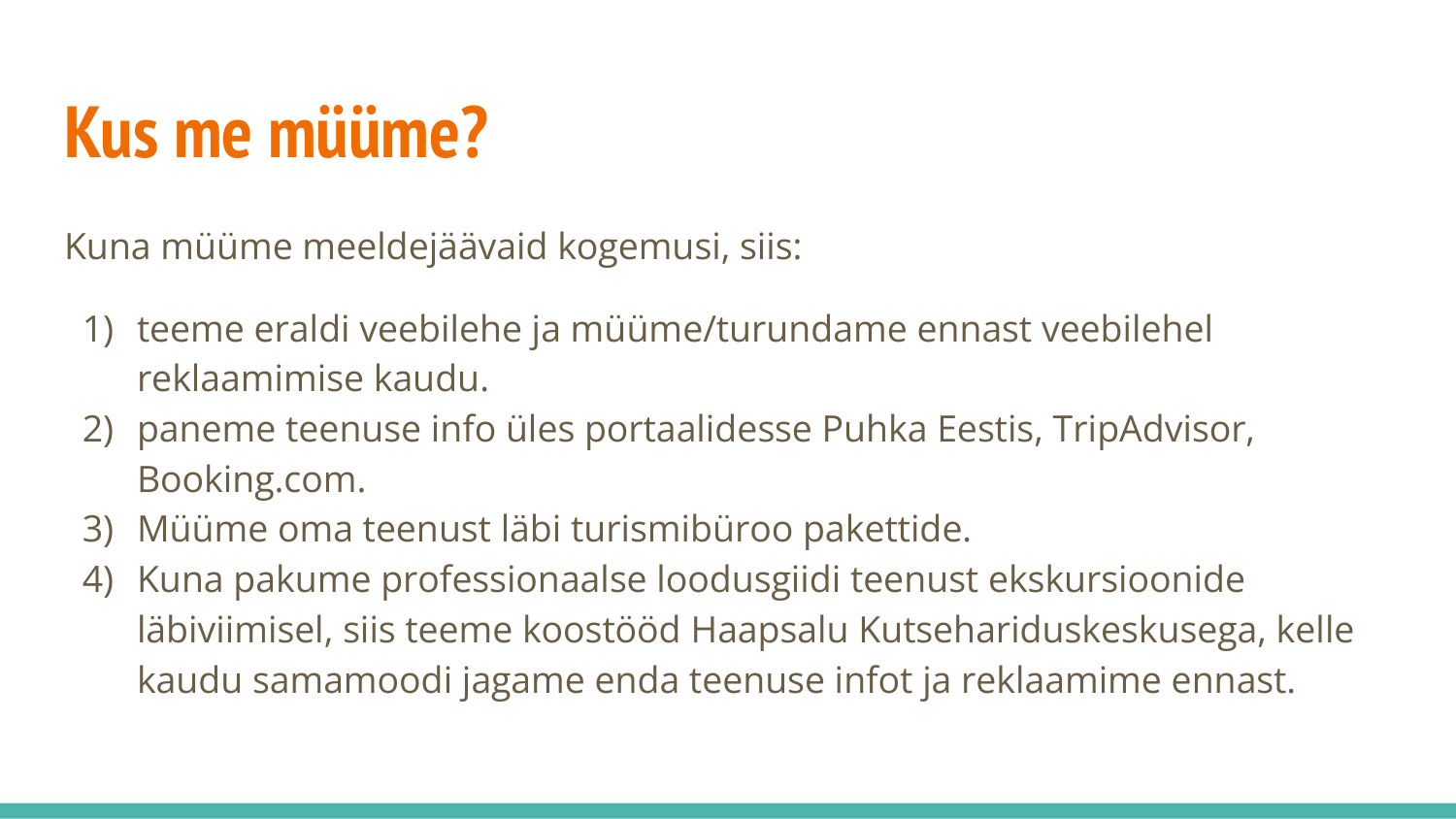

# Kus me müüme?
Kuna müüme meeldejäävaid kogemusi, siis:
teeme eraldi veebilehe ja müüme/turundame ennast veebilehel reklaamimise kaudu.
paneme teenuse info üles portaalidesse Puhka Eestis, TripAdvisor, Booking.com.
Müüme oma teenust läbi turismibüroo pakettide.
Kuna pakume professionaalse loodusgiidi teenust ekskursioonide läbiviimisel, siis teeme koostööd Haapsalu Kutsehariduskeskusega, kelle kaudu samamoodi jagame enda teenuse infot ja reklaamime ennast.